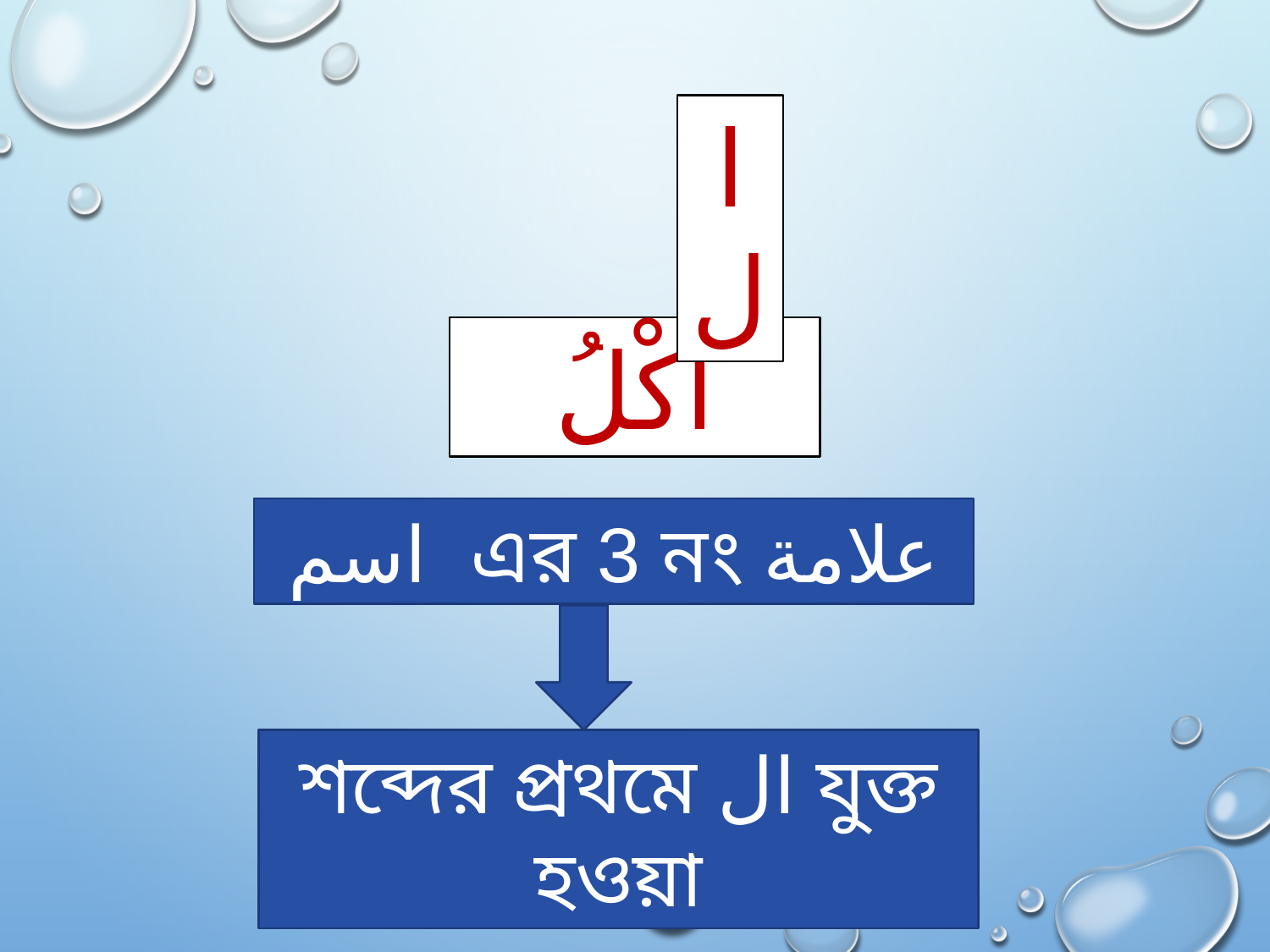

ال
أَكْلُ
اسم  এর 3 নং علامة

শব্দের প্রথমে ال যুক্ত হওয়া